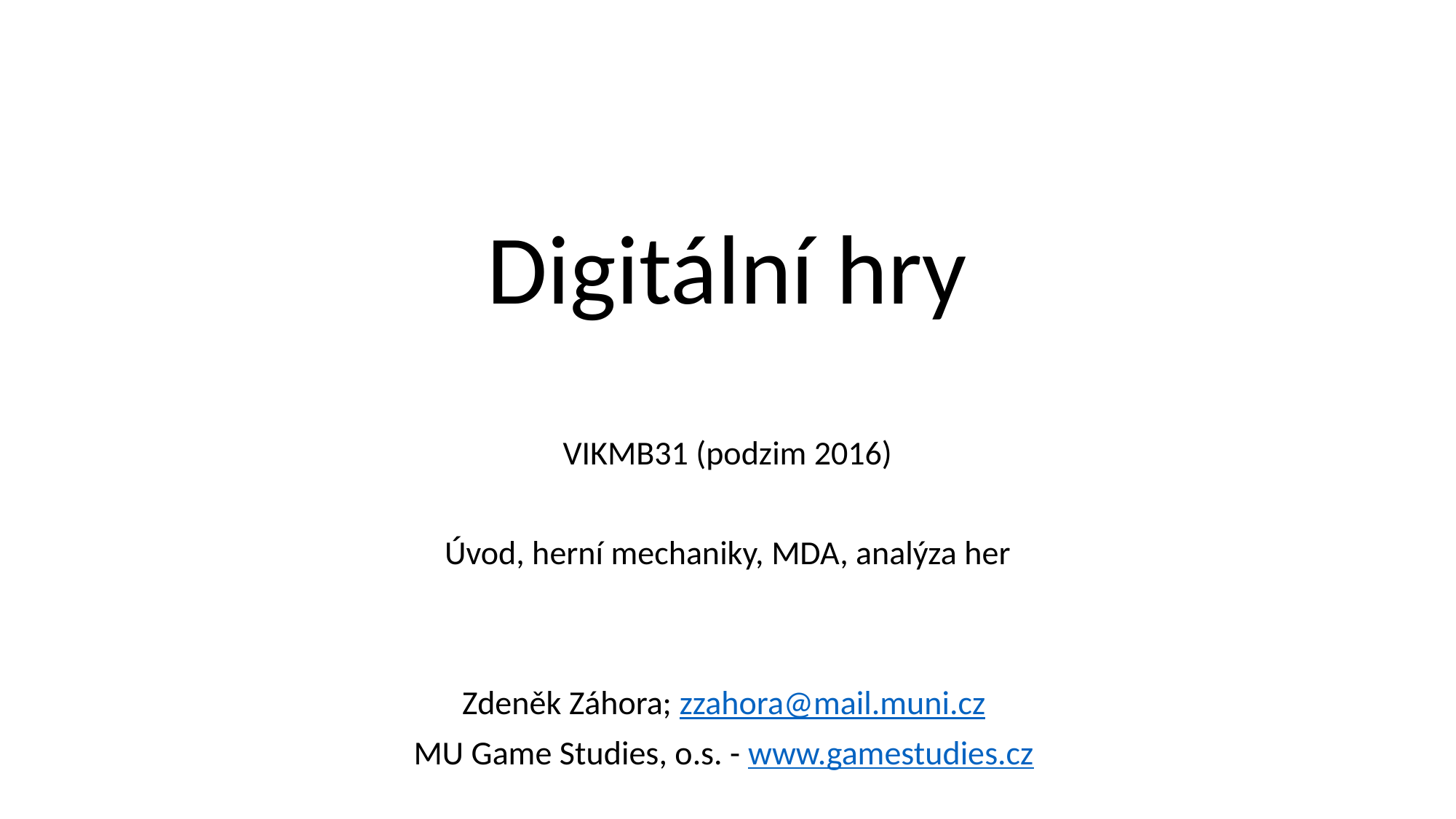

# Digitální hry
VIKMB31 (podzim 2016)

Úvod, herní mechaniky, MDA, analýza her

Zdeněk Záhora; zzahora@mail.muni.cz
MU Game Studies, o.s. - www.gamestudies.cz